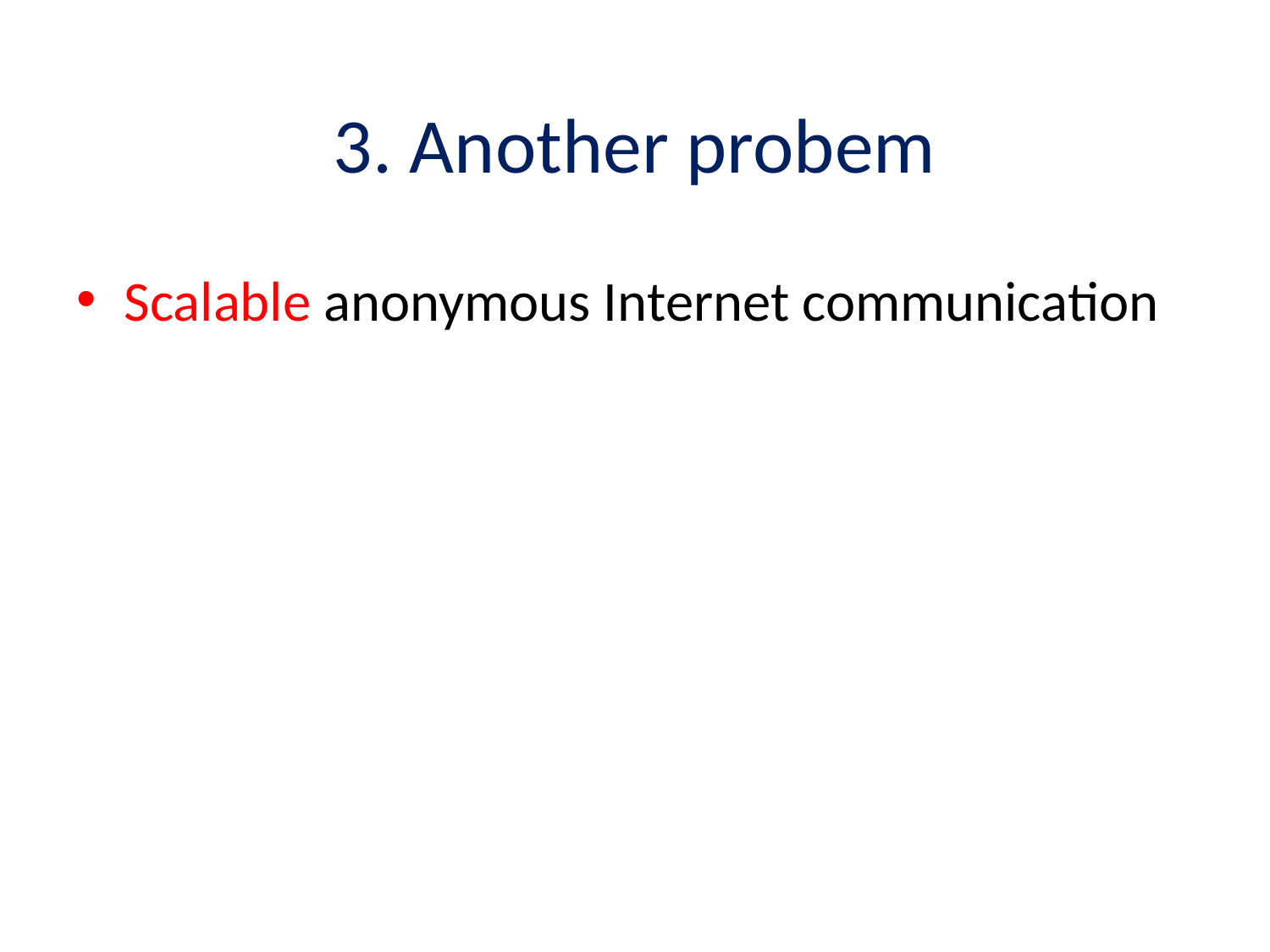

# 3. Another probem

Scalable anonymous Internet communication